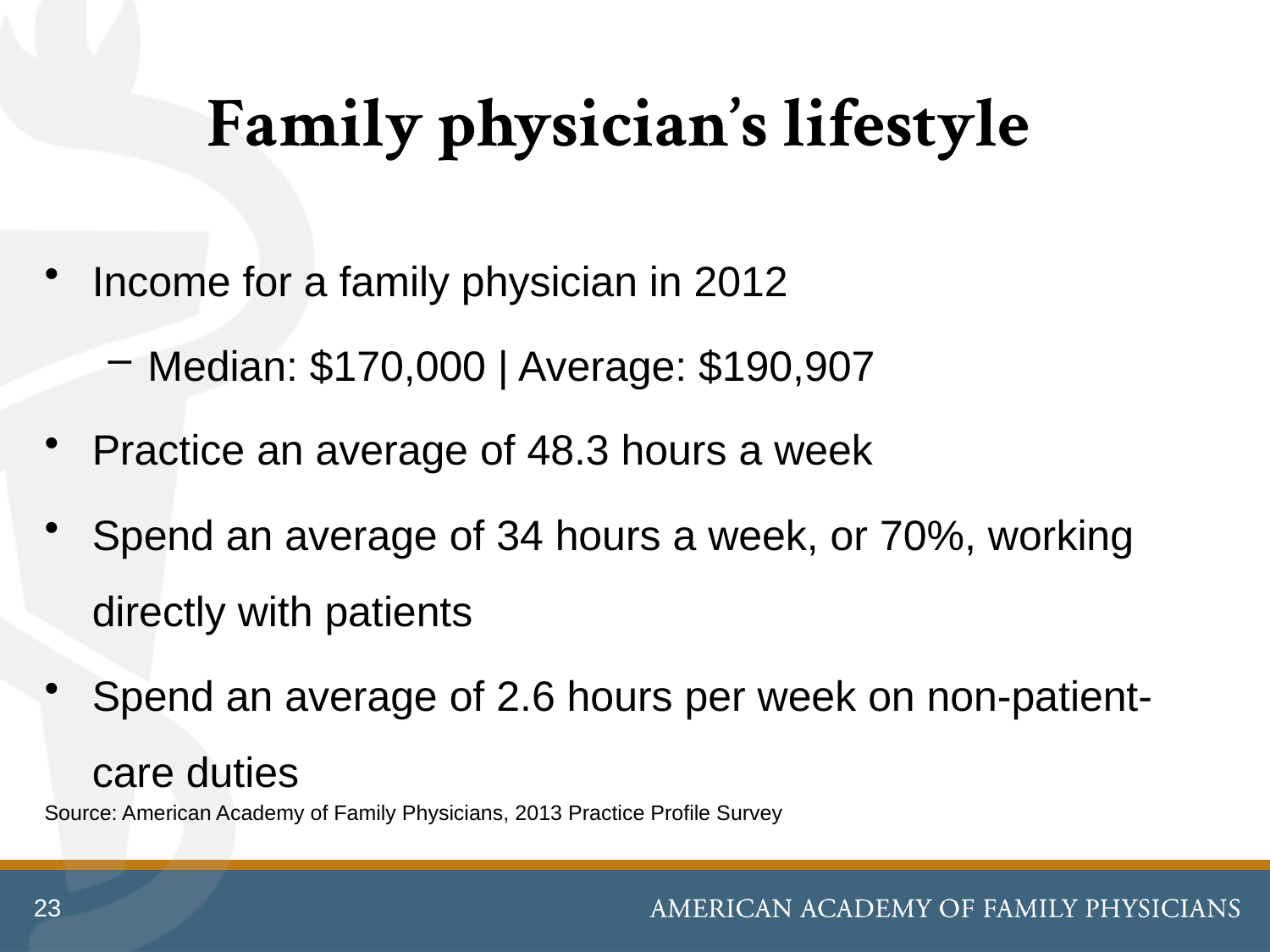

# Family physician’s lifestyle
Income for a family physician in 2012
Median: $170,000 | Average: $190,907
Practice an average of 48.3 hours a week
Spend an average of 34 hours a week, or 70%, working directly with patients
Spend an average of 2.6 hours per week on non-patient-care duties
Source: American Academy of Family Physicians, 2013 Practice Profile Survey
23